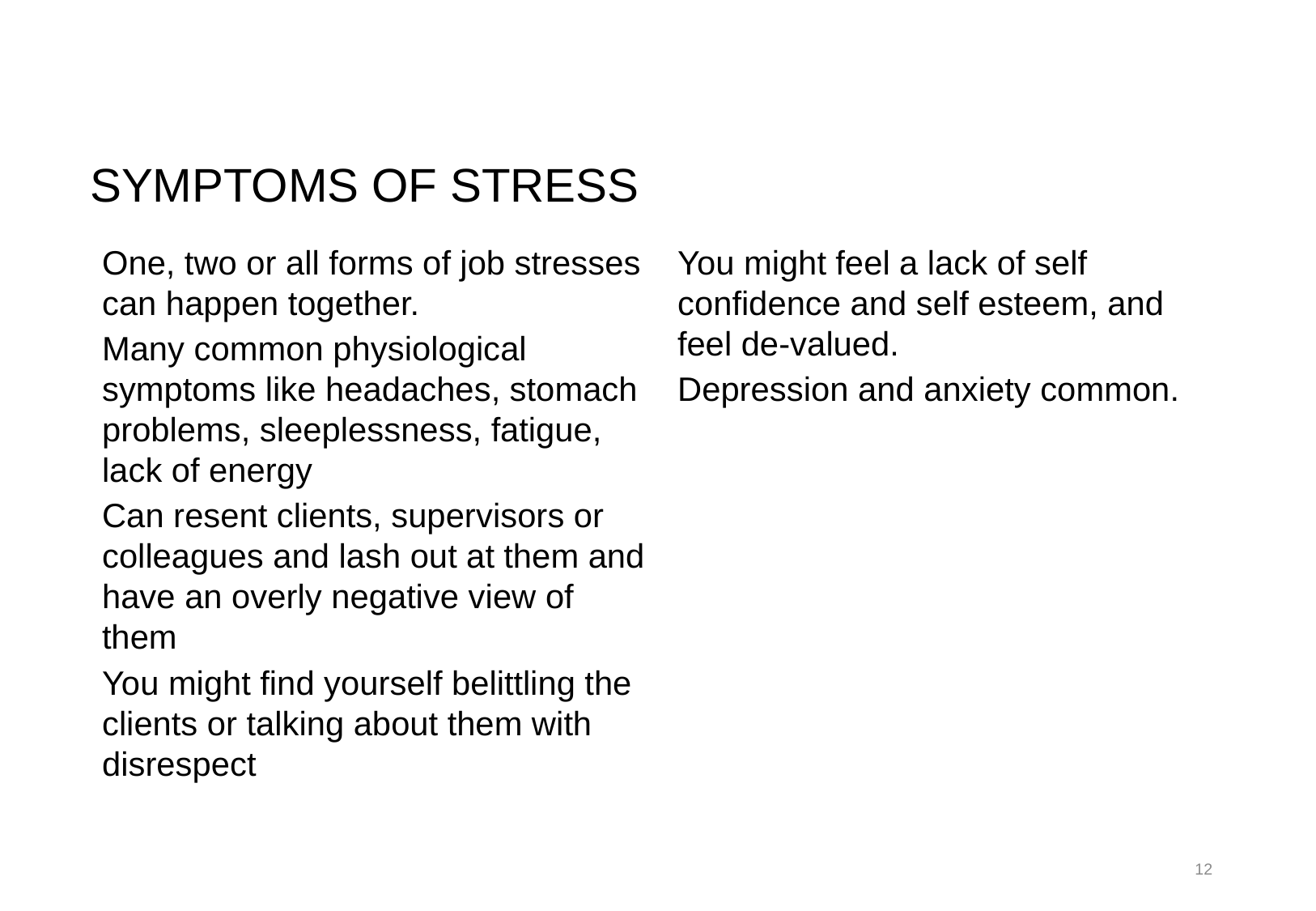

# Symptoms of stress
One, two or all forms of job stresses can happen together.
Many common physiological symptoms like headaches, stomach problems, sleeplessness, fatigue, lack of energy
Can resent clients, supervisors or colleagues and lash out at them and have an overly negative view of them
You might find yourself belittling the clients or talking about them with disrespect
You might feel a lack of self confidence and self esteem, and feel de-valued.
Depression and anxiety common.

12